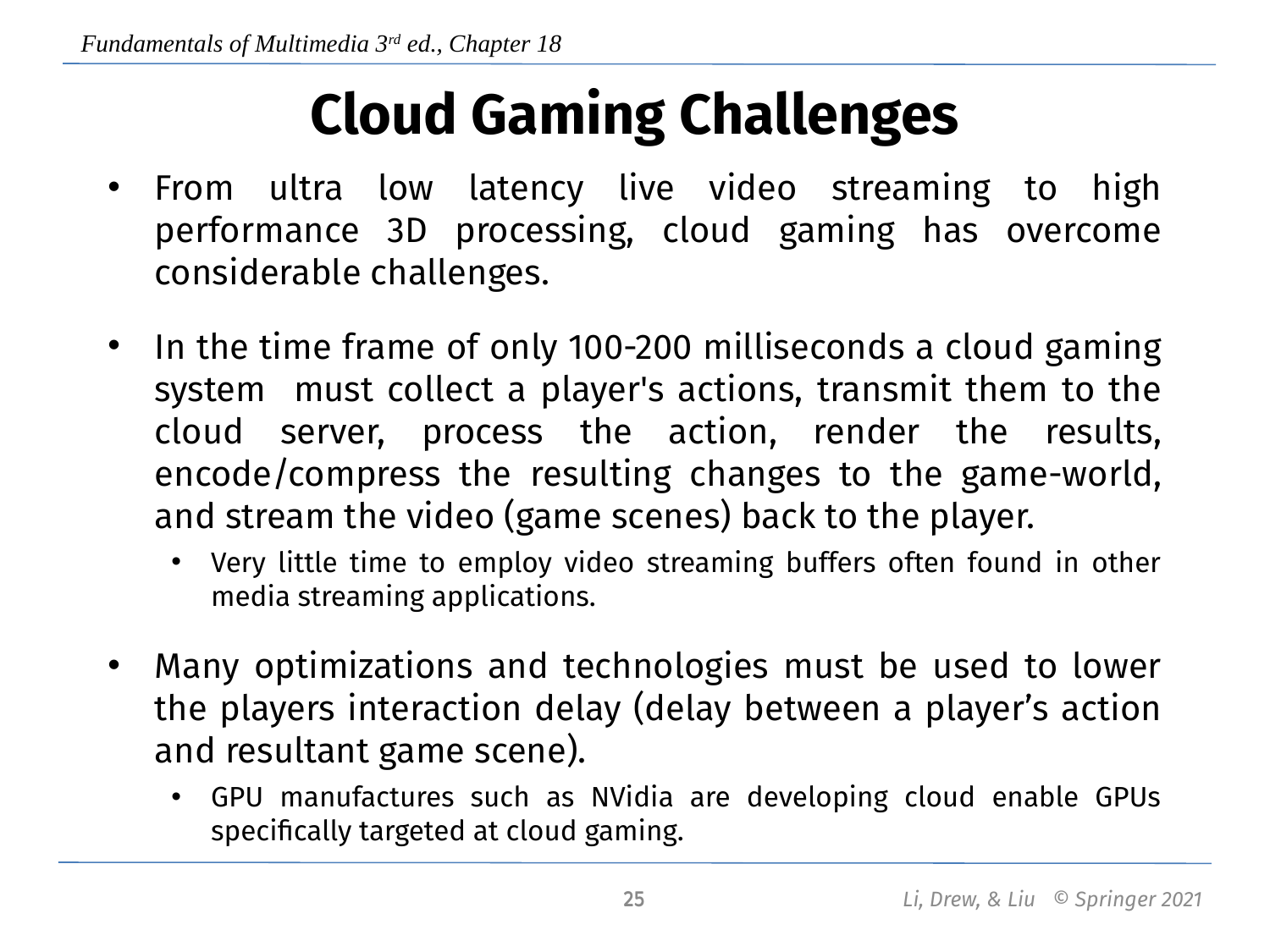

Cloud Gaming Challenges
From ultra low latency live video streaming to high performance 3D processing, cloud gaming has overcome considerable challenges.
In the time frame of only 100-200 milliseconds a cloud gaming system  must collect a player's actions, transmit them to the cloud server, process the action, render the results, encode/compress the resulting changes to the game-world, and stream the video (game scenes) back to the player.
Very little time to employ video streaming buffers often found in other media streaming applications.
Many optimizations and technologies must be used to lower the players interaction delay (delay between a player’s action and resultant game scene).
GPU manufactures such as NVidia are developing cloud enable GPUs specifically targeted at cloud gaming.

25
25
Li, Drew, & Liu   © Springer 2021